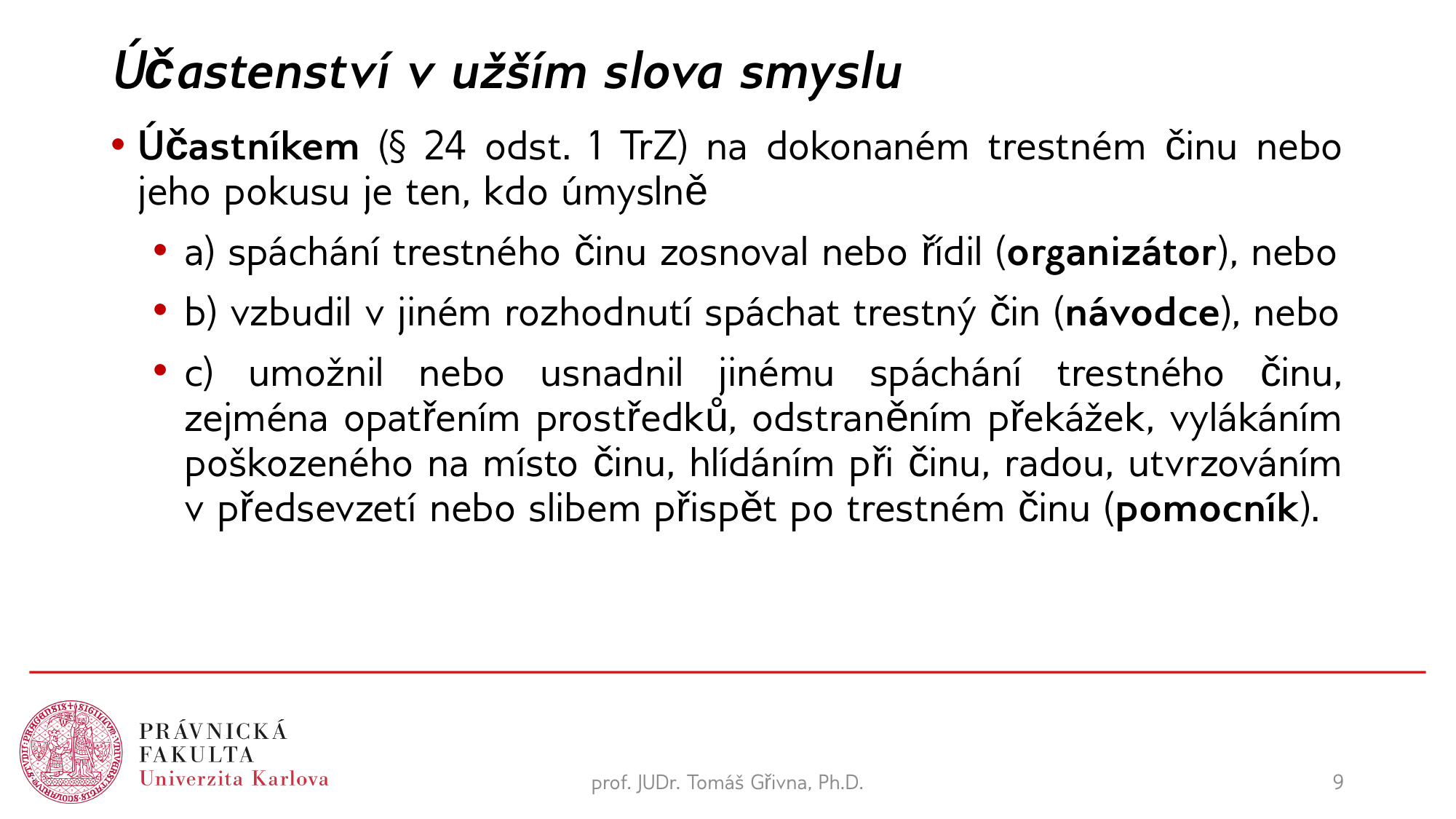

# Účastenství v užším slova smyslu
Účastníkem (§ 24 odst. 1 TrZ) na dokonaném trestném činu nebo jeho pokusu je ten, kdo úmyslně
a) spáchání trestného činu zosnoval nebo řídil (organizátor), nebo
b) vzbudil v jiném rozhodnutí spáchat trestný čin (návodce), nebo
c) umožnil nebo usnadnil jinému spáchání trestného činu, zejména opatřením prostředků, odstraněním překážek, vylákáním poškozeného na místo činu, hlídáním při činu, radou, utvrzováním v předsevzetí nebo slibem přispět po trestném činu (pomocník).
prof. JUDr. Tomáš Gřivna, Ph.D.
9